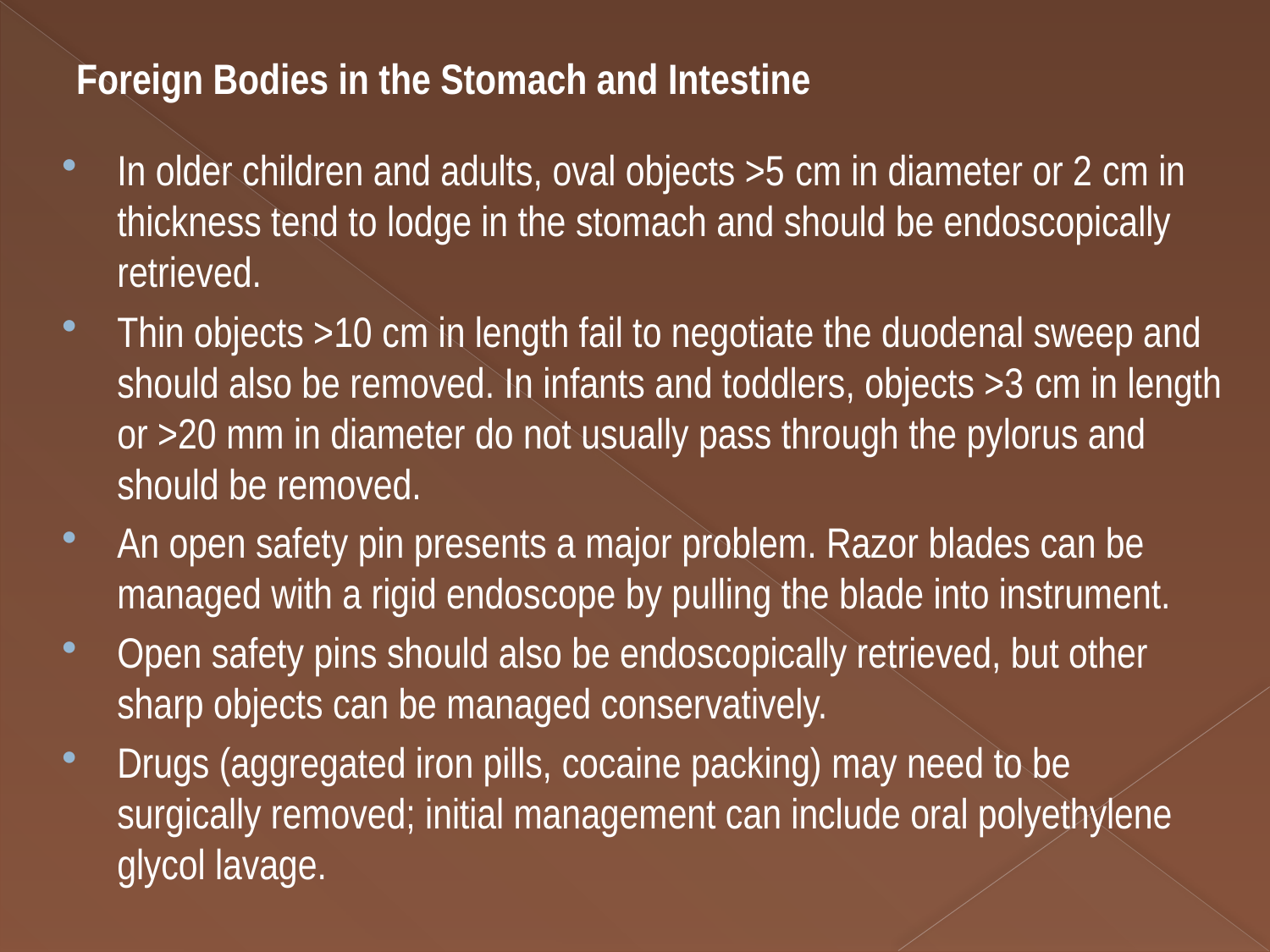

Foreign Bodies in the Stomach and Intestine
In older children and adults, oval objects >5 cm in diameter or 2 cm in thickness tend to lodge in the stomach and should be endoscopically retrieved.
Thin objects >10 cm in length fail to negotiate the duodenal sweep and should also be removed. In infants and toddlers, objects >3 cm in length or >20 mm in diameter do not usually pass through the pylorus and should be removed.
An open safety pin presents a major problem. Razor blades can be managed with a rigid endoscope by pulling the blade into instrument.
Open safety pins should also be endoscopically retrieved, but other sharp objects can be managed conservatively.
Drugs (aggregated iron pills, cocaine packing) may need to be surgically removed; initial management can include oral polyethylene glycol lavage.